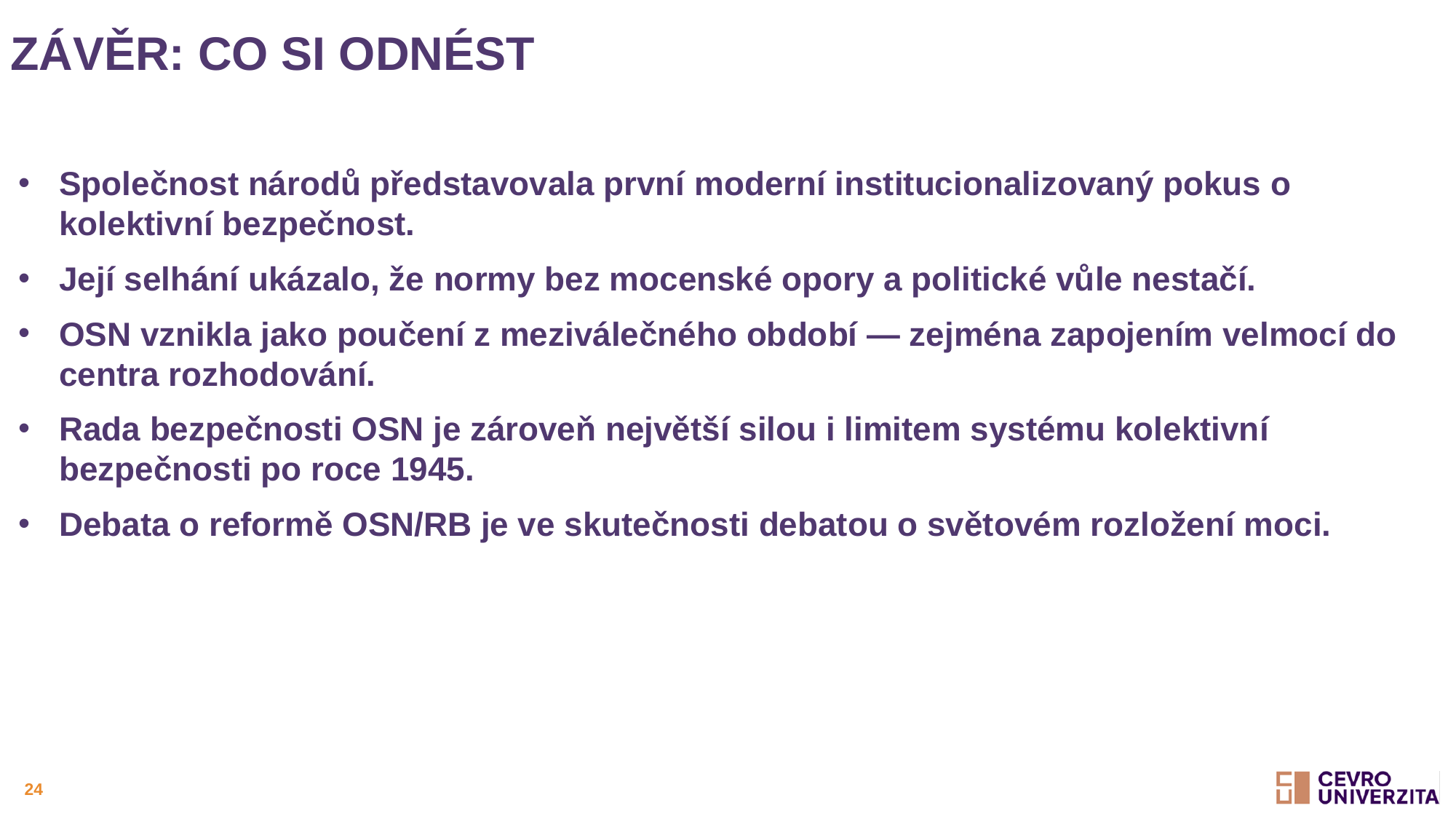

# Závěr: Co si odnést
Společnost národů představovala první moderní institucionalizovaný pokus o kolektivní bezpečnost.
Její selhání ukázalo, že normy bez mocenské opory a politické vůle nestačí.
OSN vznikla jako poučení z meziválečného období — zejména zapojením velmocí do centra rozhodování.
Rada bezpečnosti OSN je zároveň největší silou i limitem systému kolektivní bezpečnosti po roce 1945.
Debata o reformě OSN/RB je ve skutečnosti debatou o světovém rozložení moci.

24